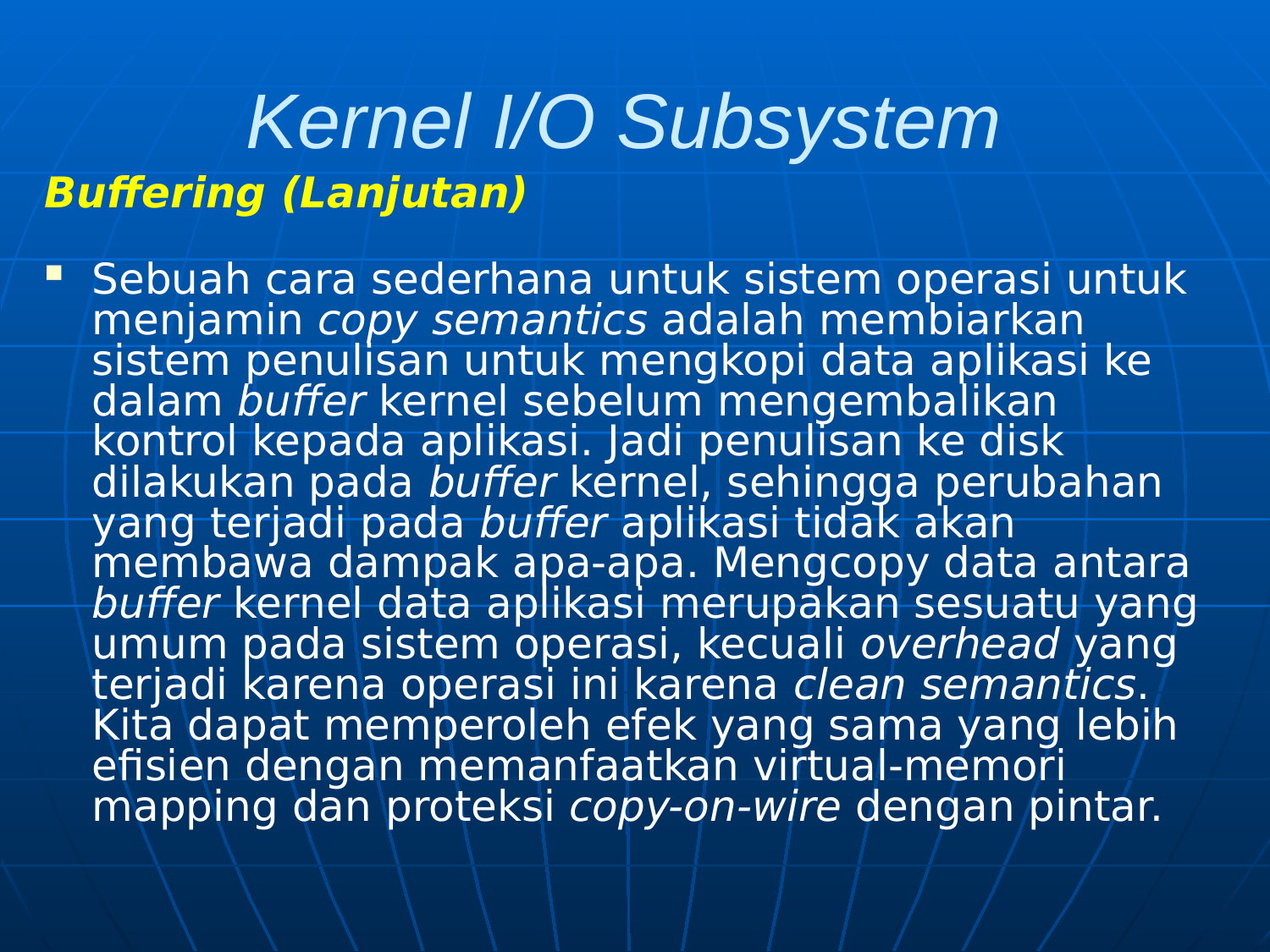

# Kernel I/O Subsystem
Buffering (Lanjutan)

Sebuah cara sederhana untuk sistem operasi untuk menjamin copy semantics adalah membiarkan sistem penulisan untuk mengkopi data aplikasi ke dalam buffer kernel sebelum mengembalikan kontrol kepada aplikasi. Jadi penulisan ke disk dilakukan pada buffer kernel, sehingga perubahan yang terjadi pada buffer aplikasi tidak akan membawa dampak apa-apa. Mengcopy data antara buffer kernel data aplikasi merupakan sesuatu yang umum pada sistem operasi, kecuali overhead yang terjadi karena operasi ini karena clean semantics. Kita dapat memperoleh efek yang sama yang lebih efisien dengan memanfaatkan virtual-memori mapping dan proteksi copy-on-wire dengan pintar.